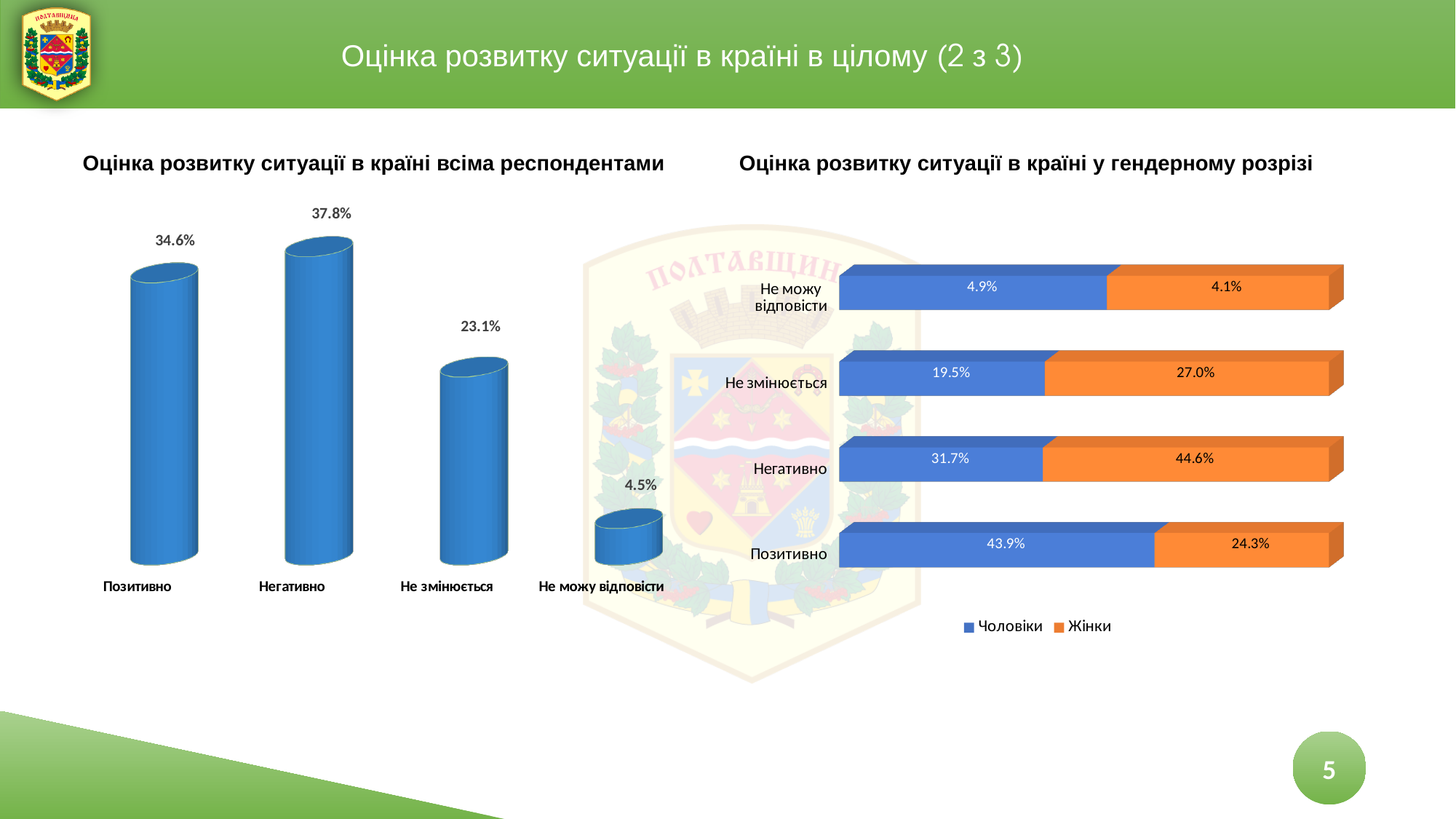

Оцінка розвитку ситуації в країні в цілому (2 з 3)
Оцінка розвитку ситуації в країні всіма респондентами
Оцінка розвитку ситуації в країні у гендерному розрізі

[unsupported chart]

[unsupported chart]

5